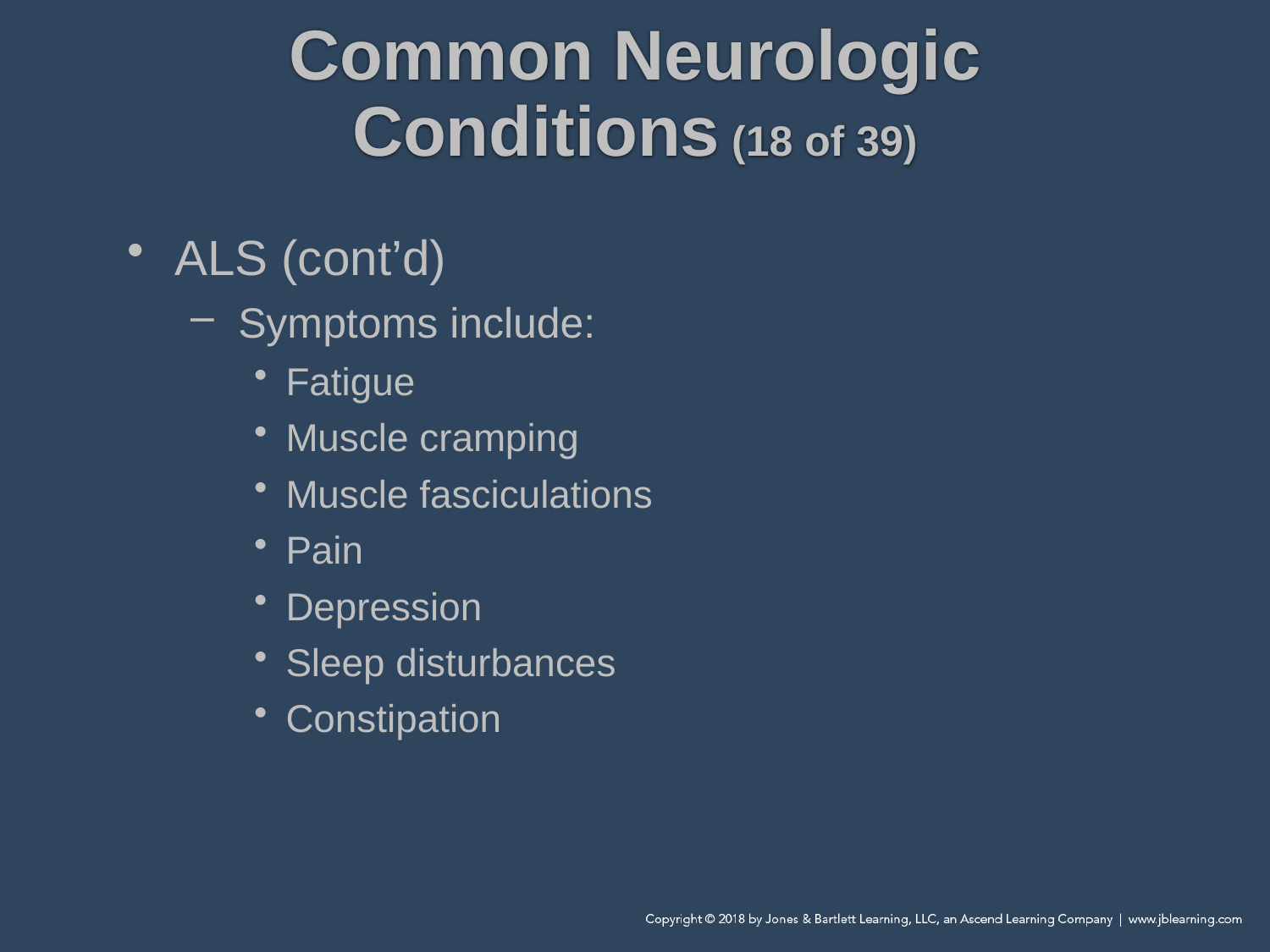

# Common Neurologic Conditions (18 of 39)
ALS (cont’d)
Symptoms include:
Fatigue
Muscle cramping
Muscle fasciculations
Pain
Depression
Sleep disturbances
Constipation